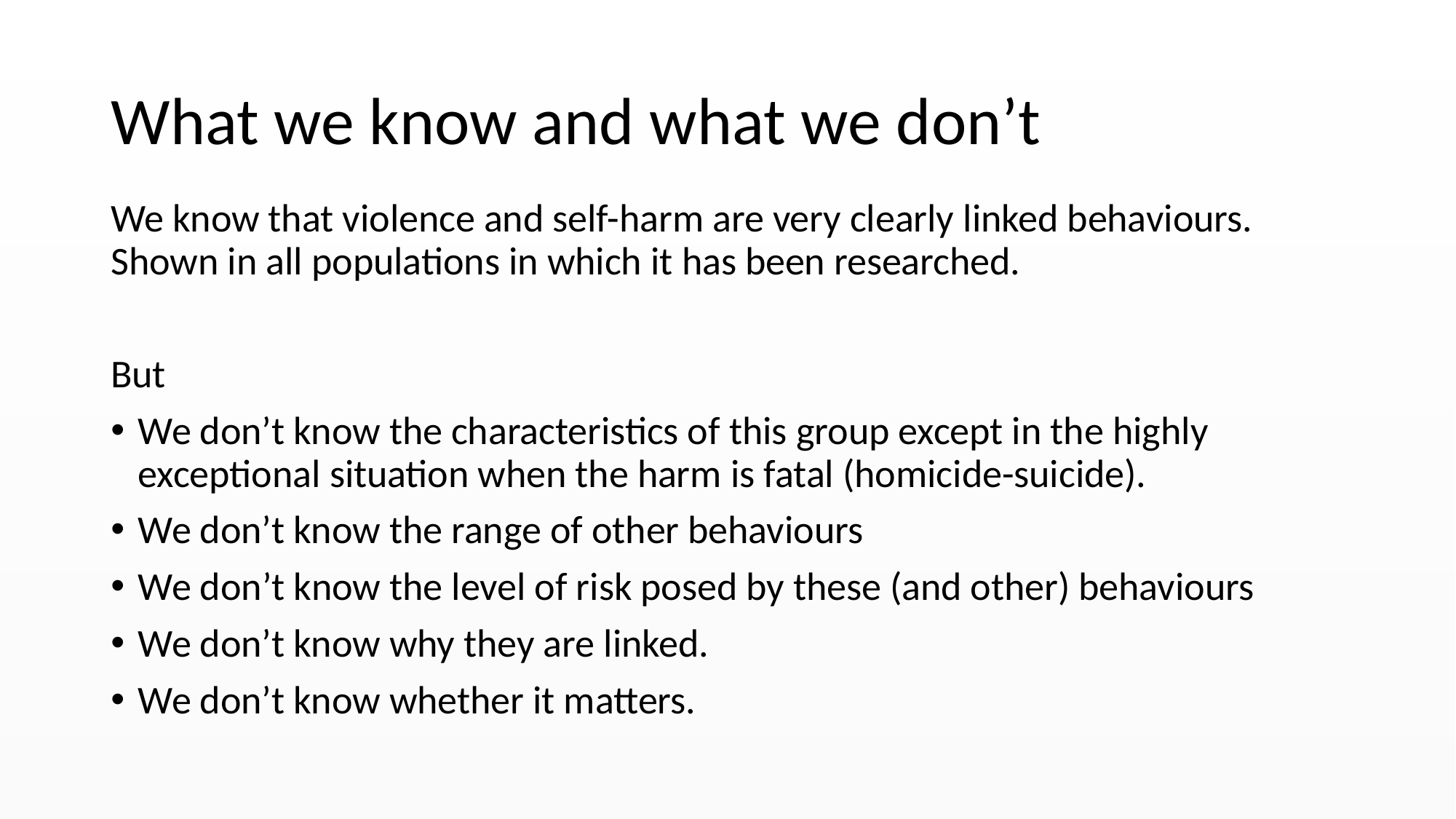

# What we know and what we don’t
We know that violence and self-harm are very clearly linked behaviours.  Shown in all populations in which it has been researched.

But
We don’t know the characteristics of this group except in the highly exceptional situation when the harm is fatal (homicide-suicide).
We don’t know the range of other behaviours
We don’t know the level of risk posed by these (and other) behaviours
We don’t know why they are linked.
We don’t know whether it matters.